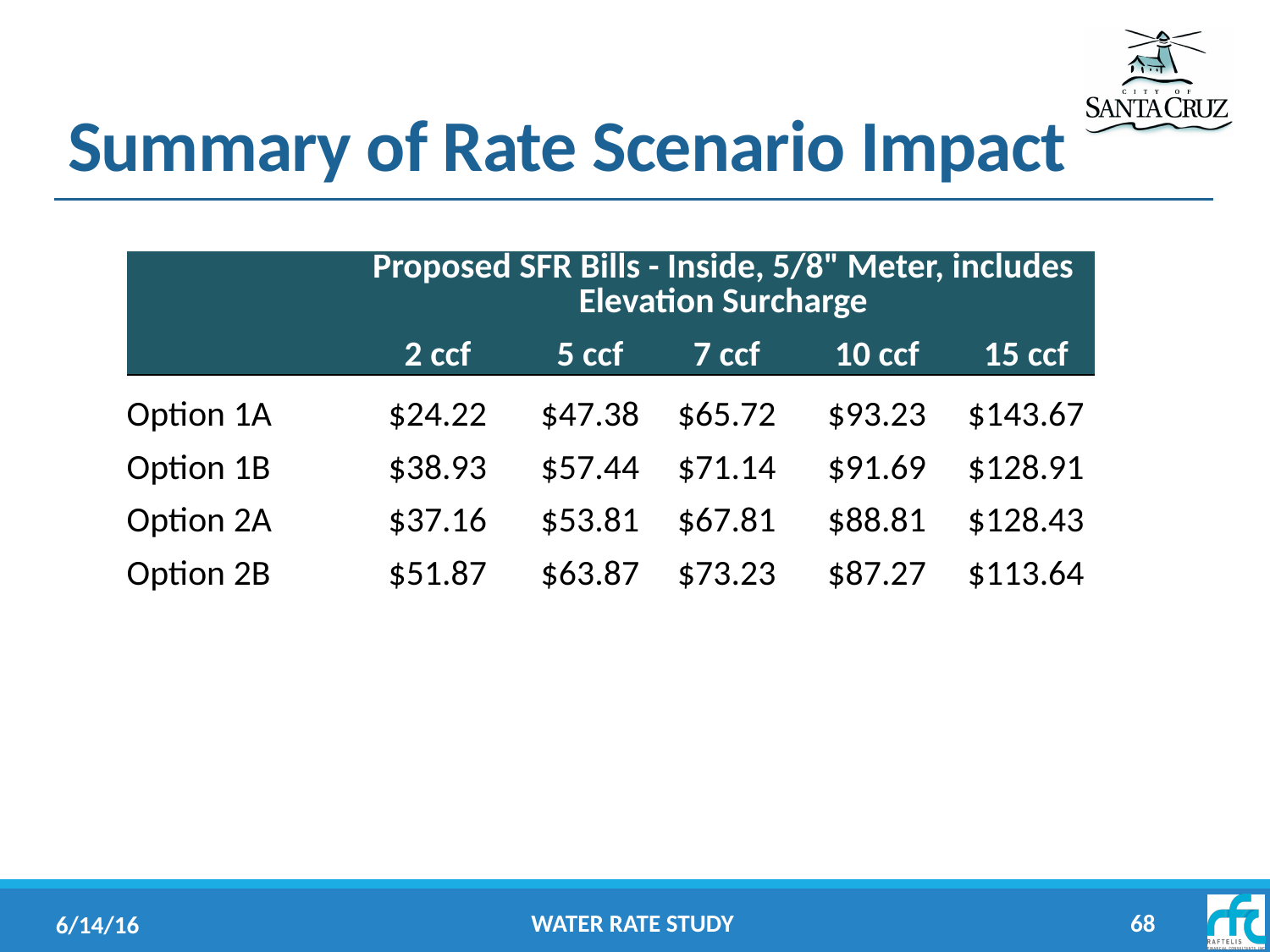

# Summary of Rate Scenario Impact
|  | Proposed SFR Bills - Inside, 5/8" Meter, includes Elevation Surcharge |  |  |  |  |
| --- | --- | --- | --- | --- | --- |
|  | 2 ccf | 5 ccf | 7 ccf | 10 ccf | 15 ccf |
| Option 1A | $24.22 | $47.38 | $65.72 | $93.23 | $143.67 |
| Option 1B | $38.93 | $57.44 | $71.14 | $91.69 | $128.91 |
| Option 2A | $37.16 | $53.81 | $67.81 | $88.81 | $128.43 |
| Option 2B | $51.87 | $63.87 | $73.23 | $87.27 | $113.64 |
Water Rate Study
68
6/14/16